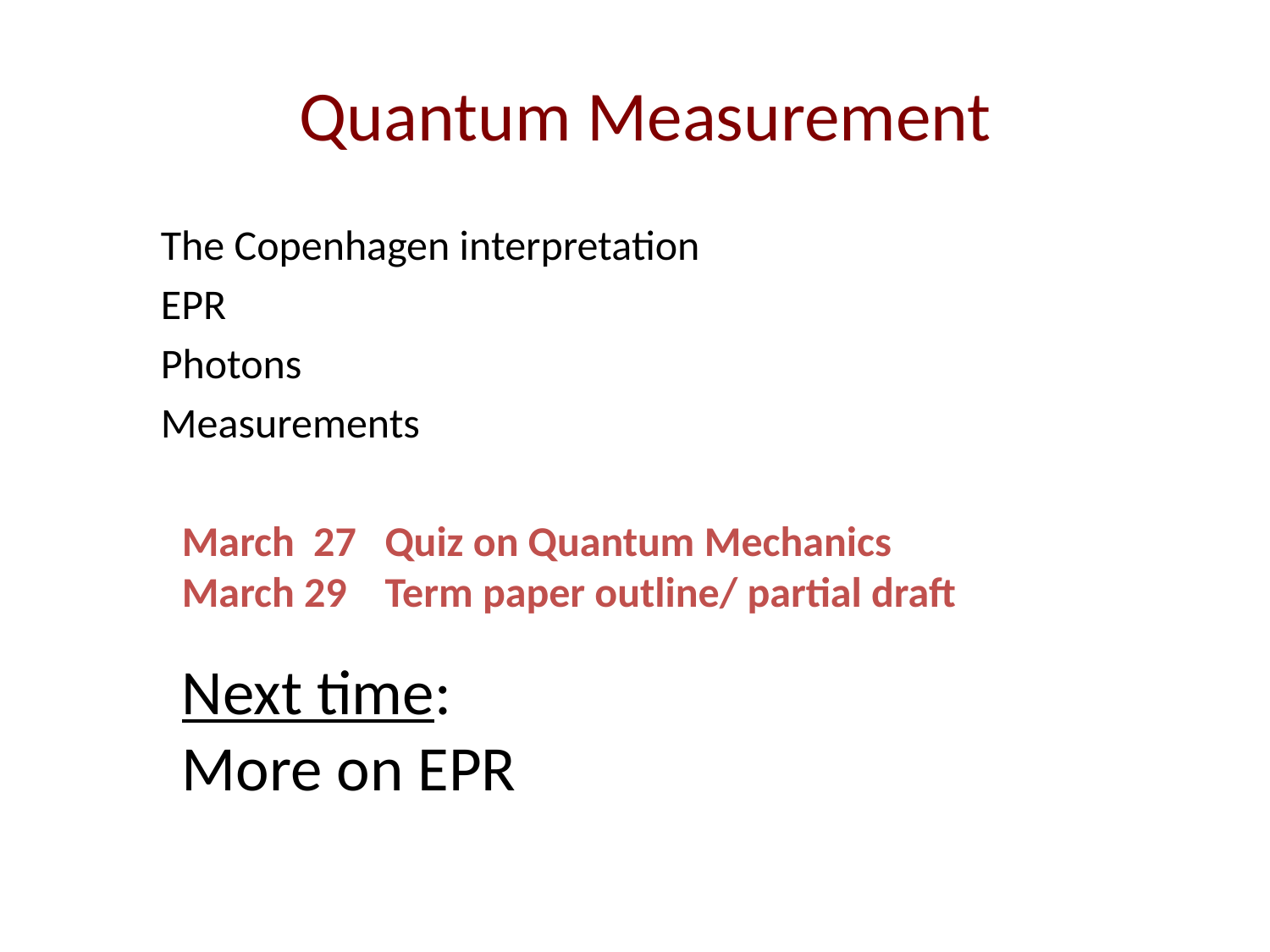

# Quantum Measurement
The Copenhagen interpretation
EPR
Photons
Measurements
March  27   Quiz on Quantum Mechanics
March 29    Term paper outline/ partial draft
Next time:
More on EPR